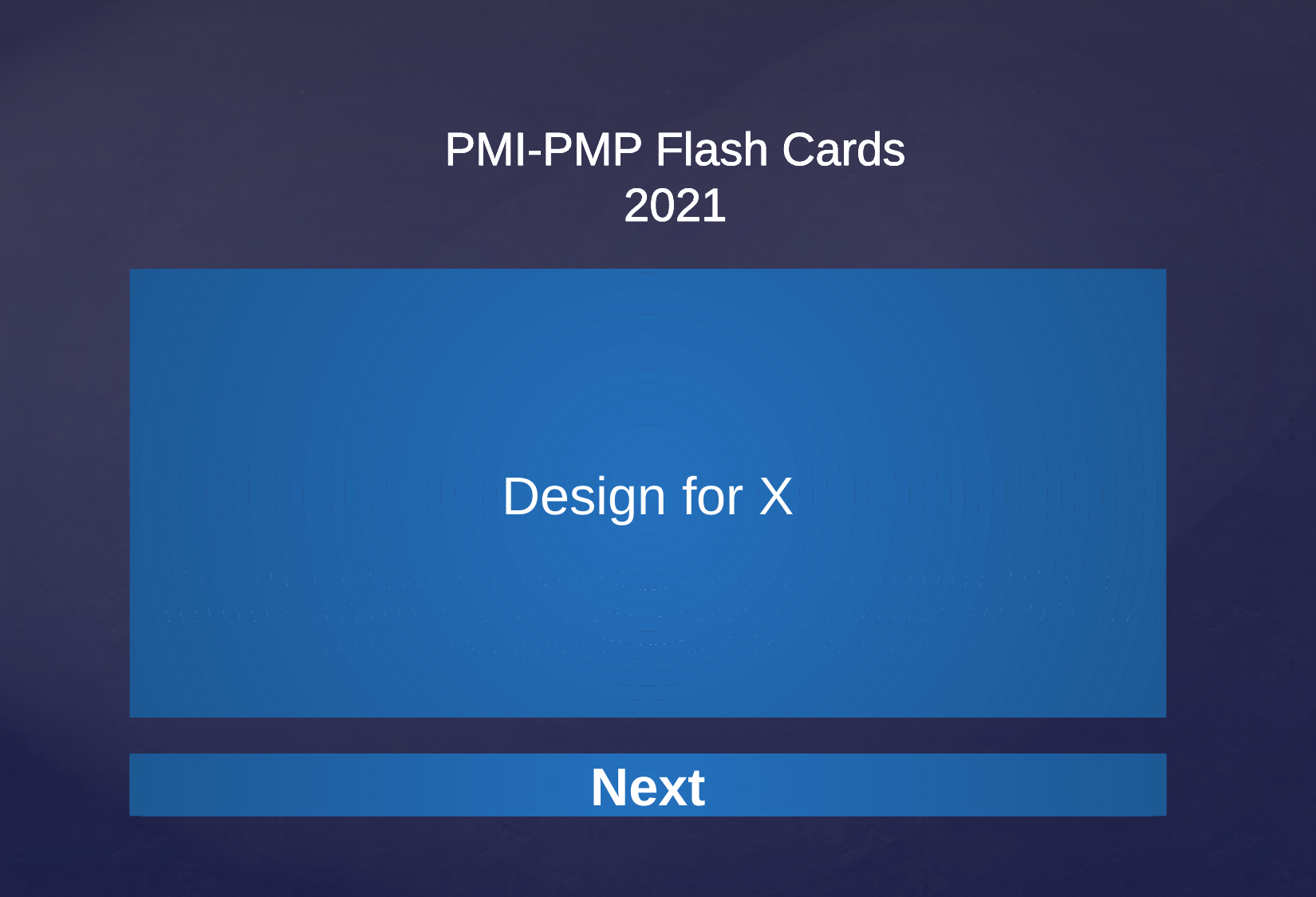

PMI-PMP Flash Cards
2021
Design for X
Design for X (DfX) is a set of technical guidelines that may be applied during the design of a product for the optimization of a specific aspect of the design. DFX can control or even improve the product's final characteristics.
Next
Next
Next